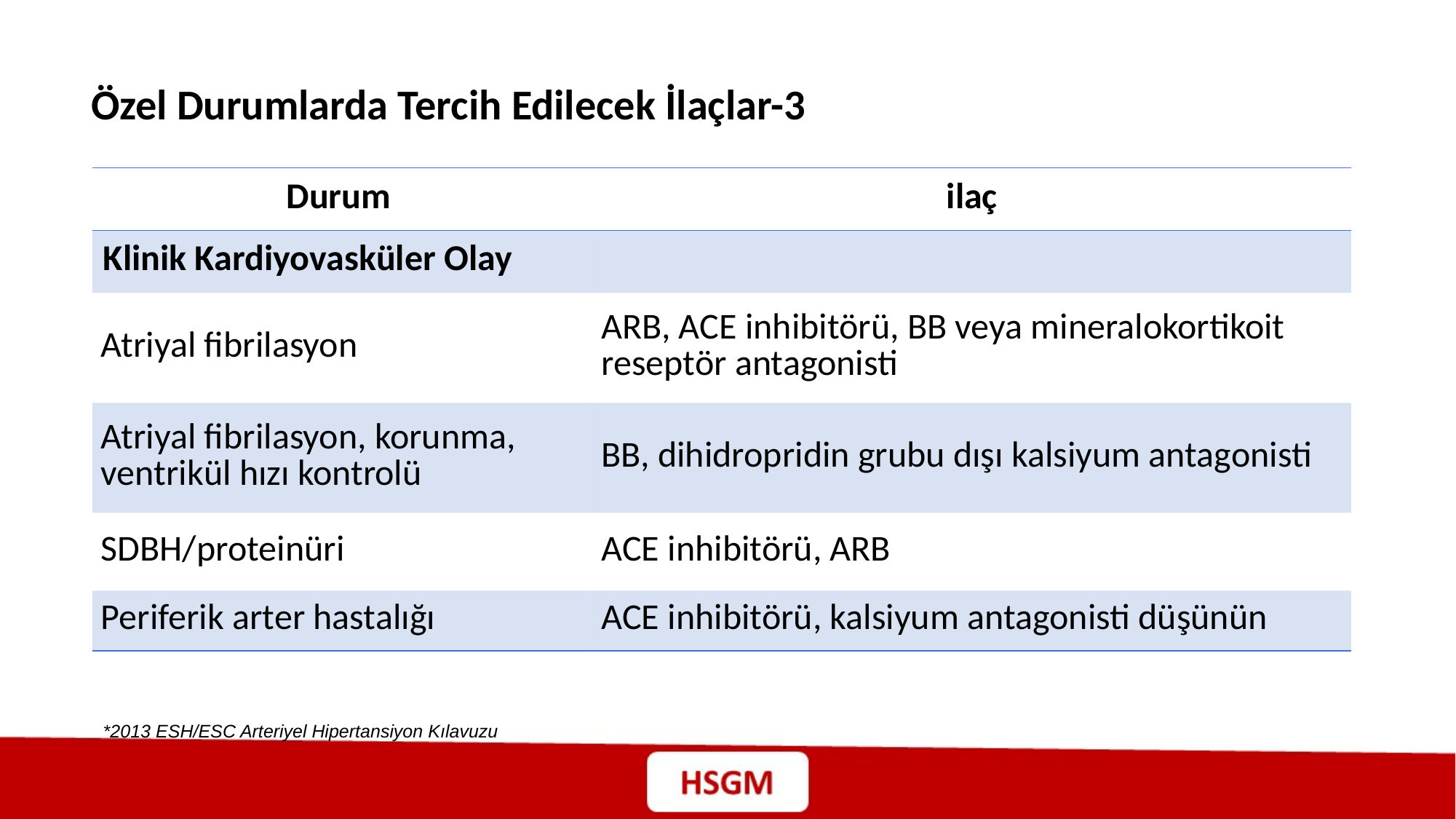

Özel Durumlarda Tercih Edilecek İlaçlar-3
| Durum | ilaç |
| --- | --- |
| Klinik Kardiyovasküler Olay |  |
| Atriyal fibrilasyon | ARB, ACE inhibitörü, BB veya mineralokortikoit reseptör antagonisti |
| Atriyal fibrilasyon, korunma, ventrikül hızı kontrolü | BB, dihidropridin grubu dışı kalsiyum antagonisti |
| SDBH/proteinüri | ACE inhibitörü, ARB |
| Periferik arter hastalığı | ACE inhibitörü, kalsiyum antagonisti düşünün |
*2013 ESH/ESC Arteriyel Hipertansiyon Kılavuzu